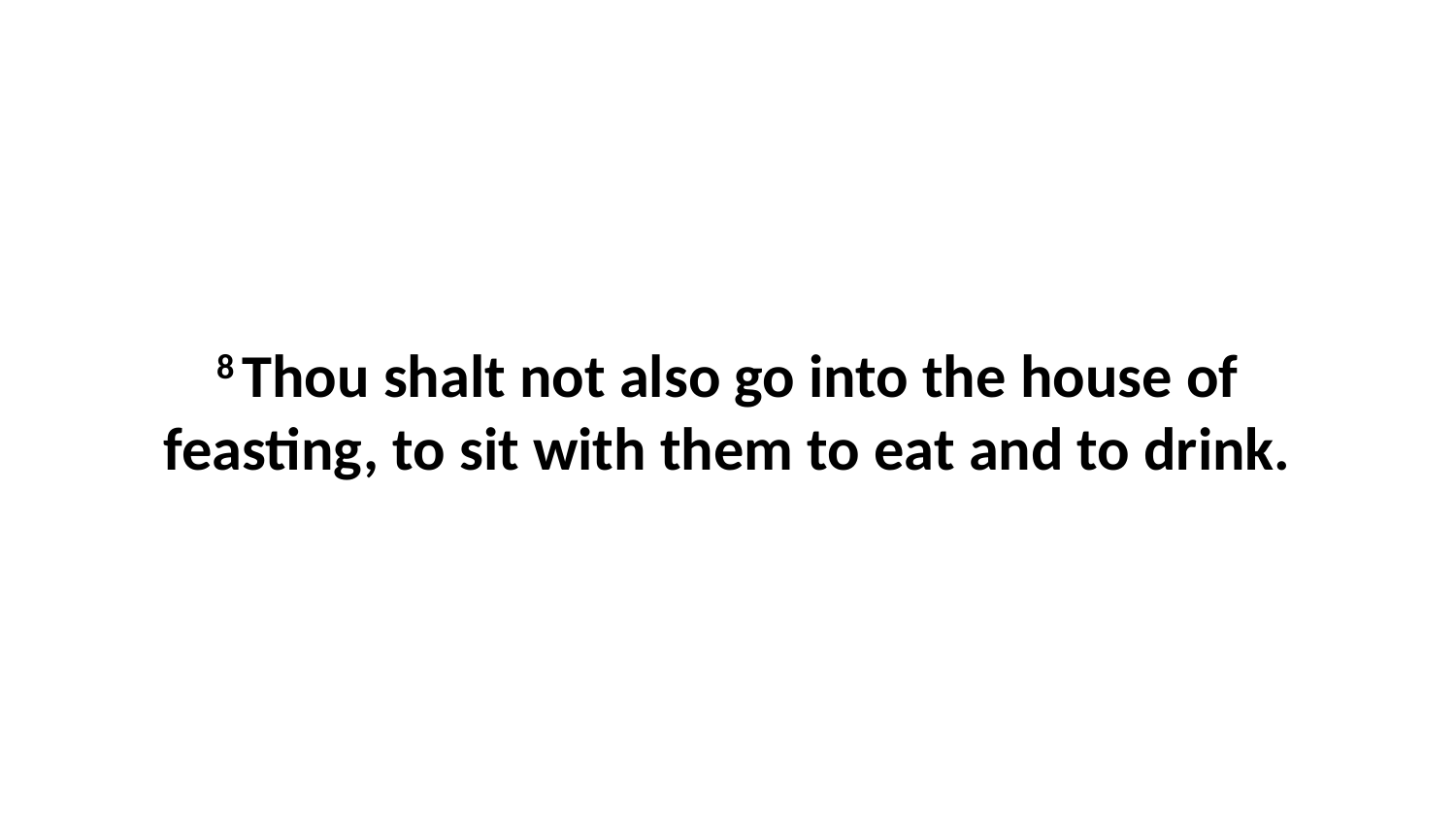

8 Thou shalt not also go into the house of feasting, to sit with them to eat and to drink.